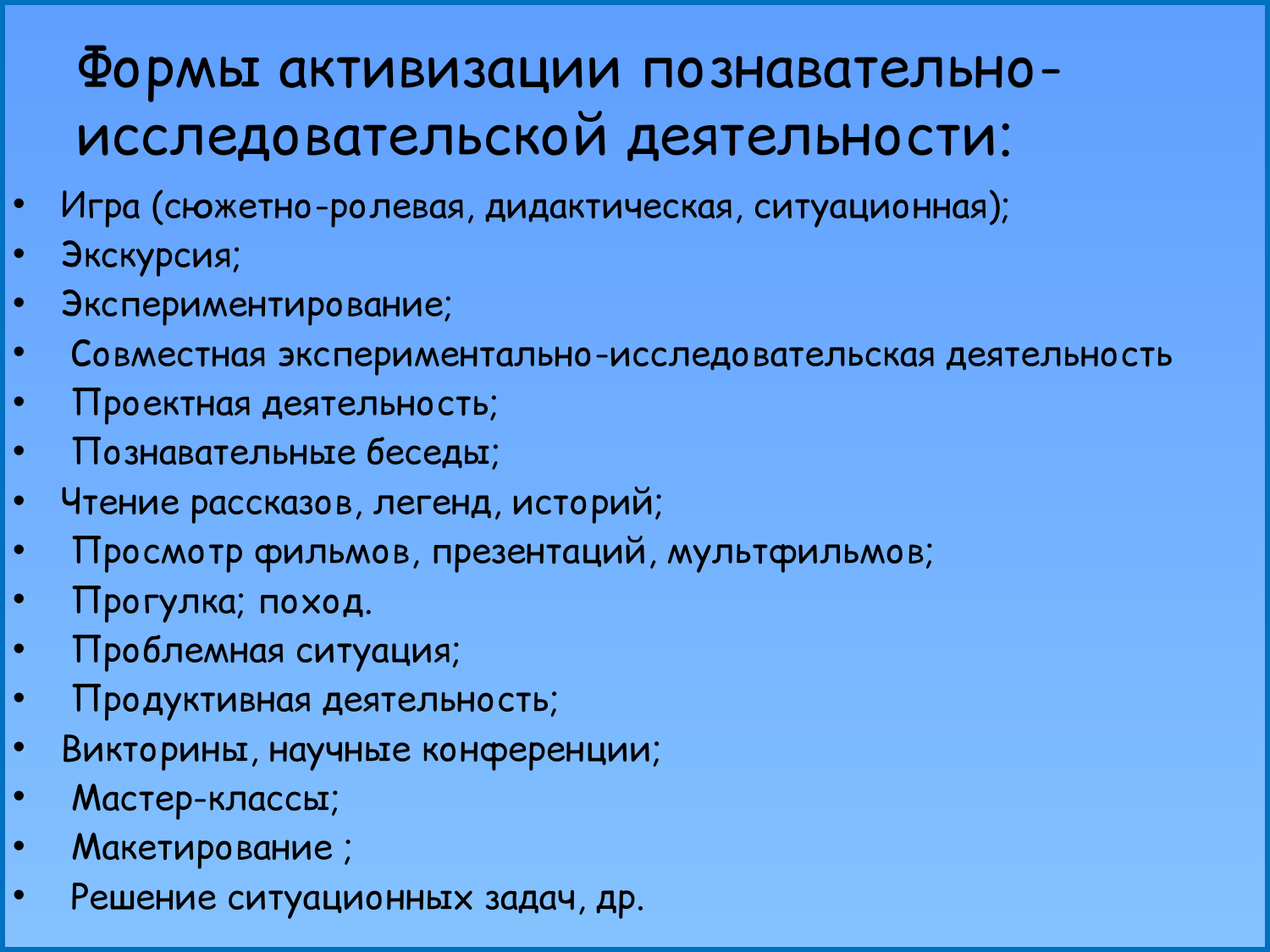

# Формы активизации познавательно-исследовательской деятельности:
Игра (сюжетно-ролевая, дидактическая, ситуационная);
Экскурсия;
Экспериментирование;
 Совместная экспериментально-исследовательская деятельность
 Проектная деятельность;
 Познавательные беседы;
Чтение рассказов, легенд, историй;
 Просмотр фильмов, презентаций, мультфильмов;
 Прогулка; поход.
 Проблемная ситуация;
 Продуктивная деятельность;
Викторины, научные конференции;
 Мастер-классы;
 Макетирование ;
 Решение ситуационных задач, др.